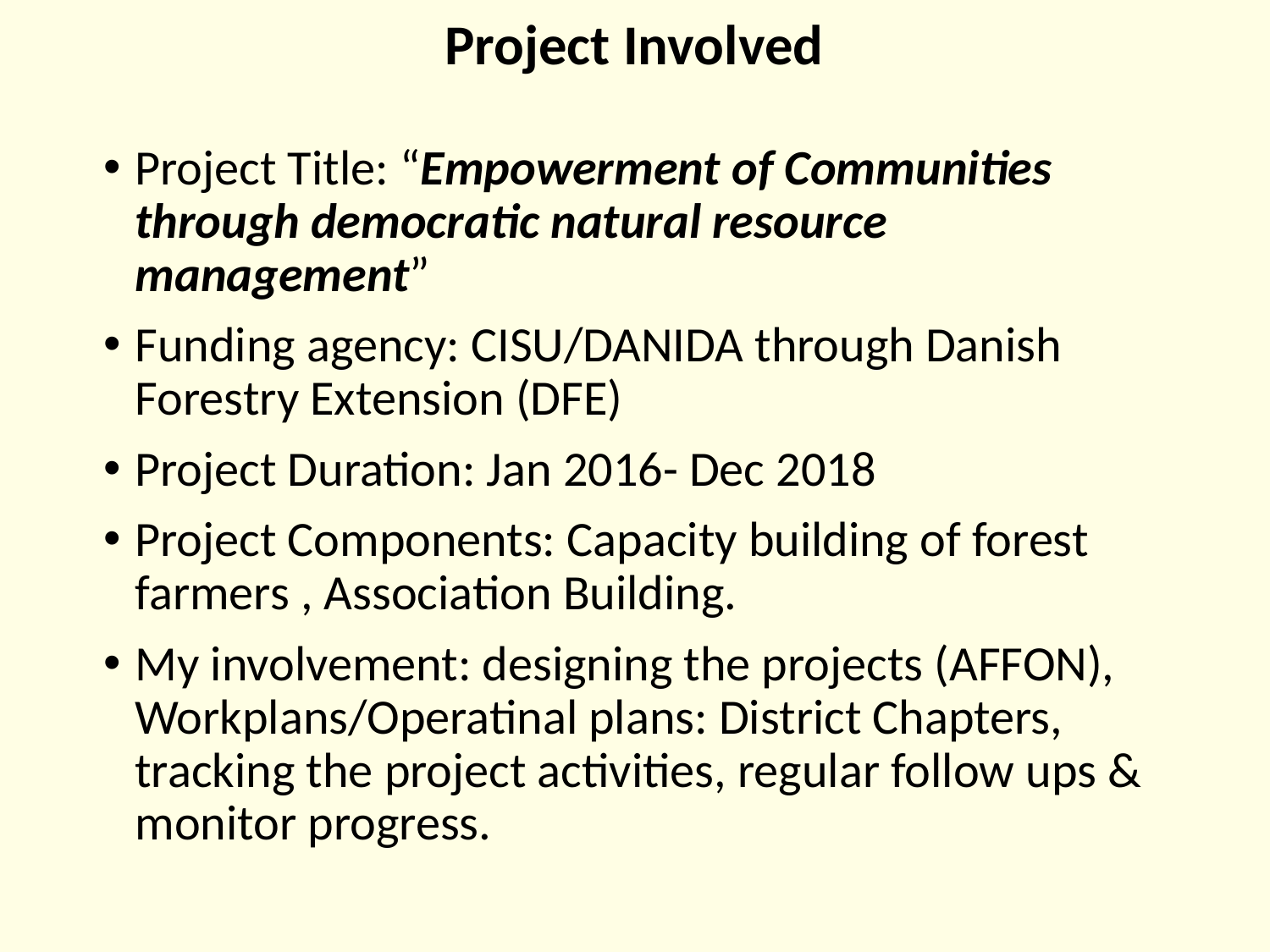

Project Involved
Project Title: “Empowerment of Communities through democratic natural resource management”
Funding agency: CISU/DANIDA through Danish Forestry Extension (DFE)
Project Duration: Jan 2016- Dec 2018
Project Components: Capacity building of forest farmers , Association Building.
My involvement: designing the projects (AFFON), Workplans/Operatinal plans: District Chapters, tracking the project activities, regular follow ups & monitor progress.